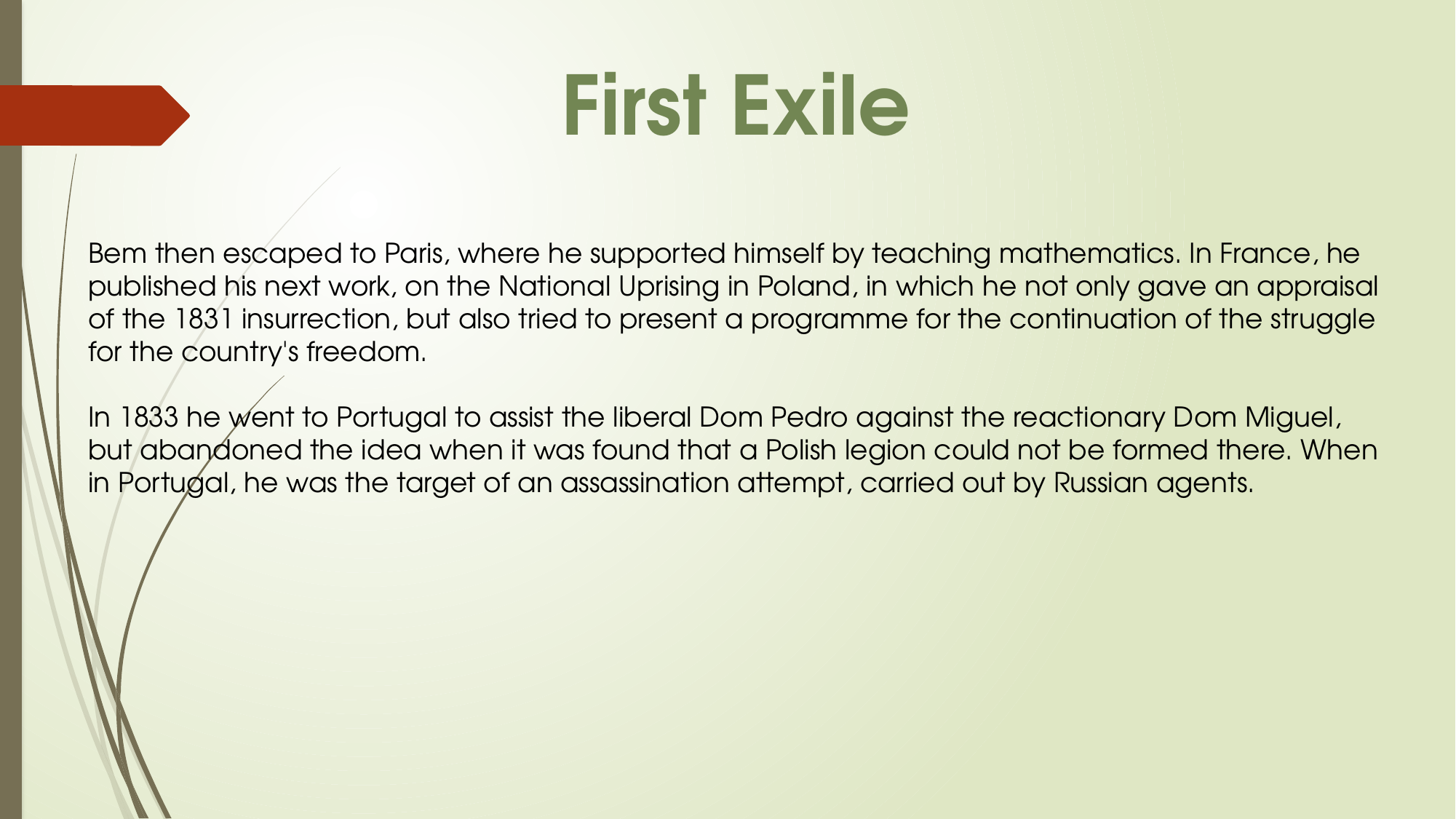

First Exile
Bem then escaped to Paris, where he supported himself by teaching mathematics. In France, he published his next work, on the National Uprising in Poland, in which he not only gave an appraisal of the 1831 insurrection, but also tried to present a programme for the continuation of the struggle for the country's freedom.

In 1833 he went to Portugal to assist the liberal Dom Pedro against the reactionary Dom Miguel, but abandoned the idea when it was found that a Polish legion could not be formed there. When in Portugal, he was the target of an assassination attempt, carried out by Russian agents.